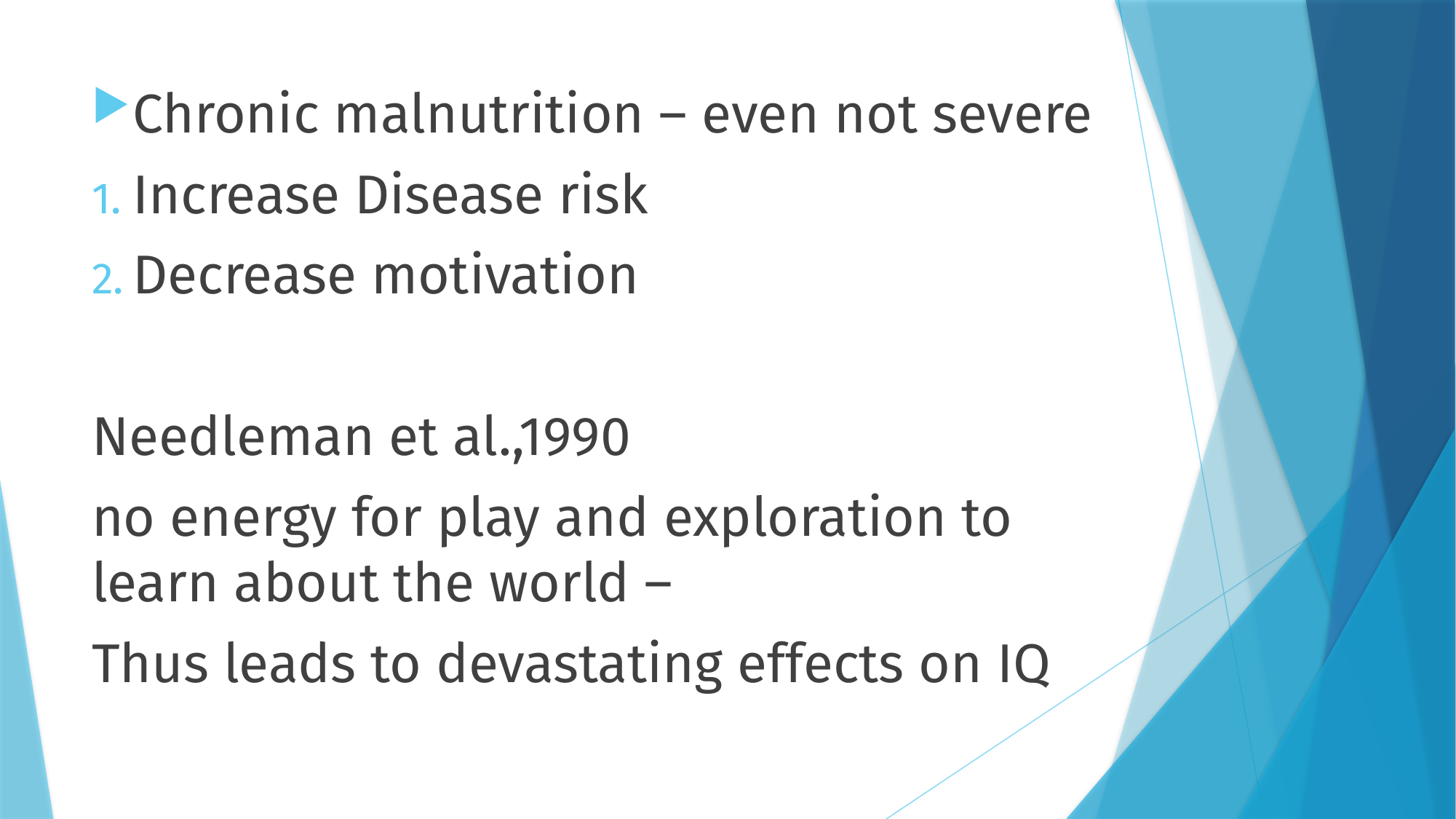

Chronic malnutrition – even not severe
Increase Disease risk
Decrease motivation

Needleman et al.,1990
no energy for play and exploration to learn about the world –
Thus leads to devastating effects on IQ